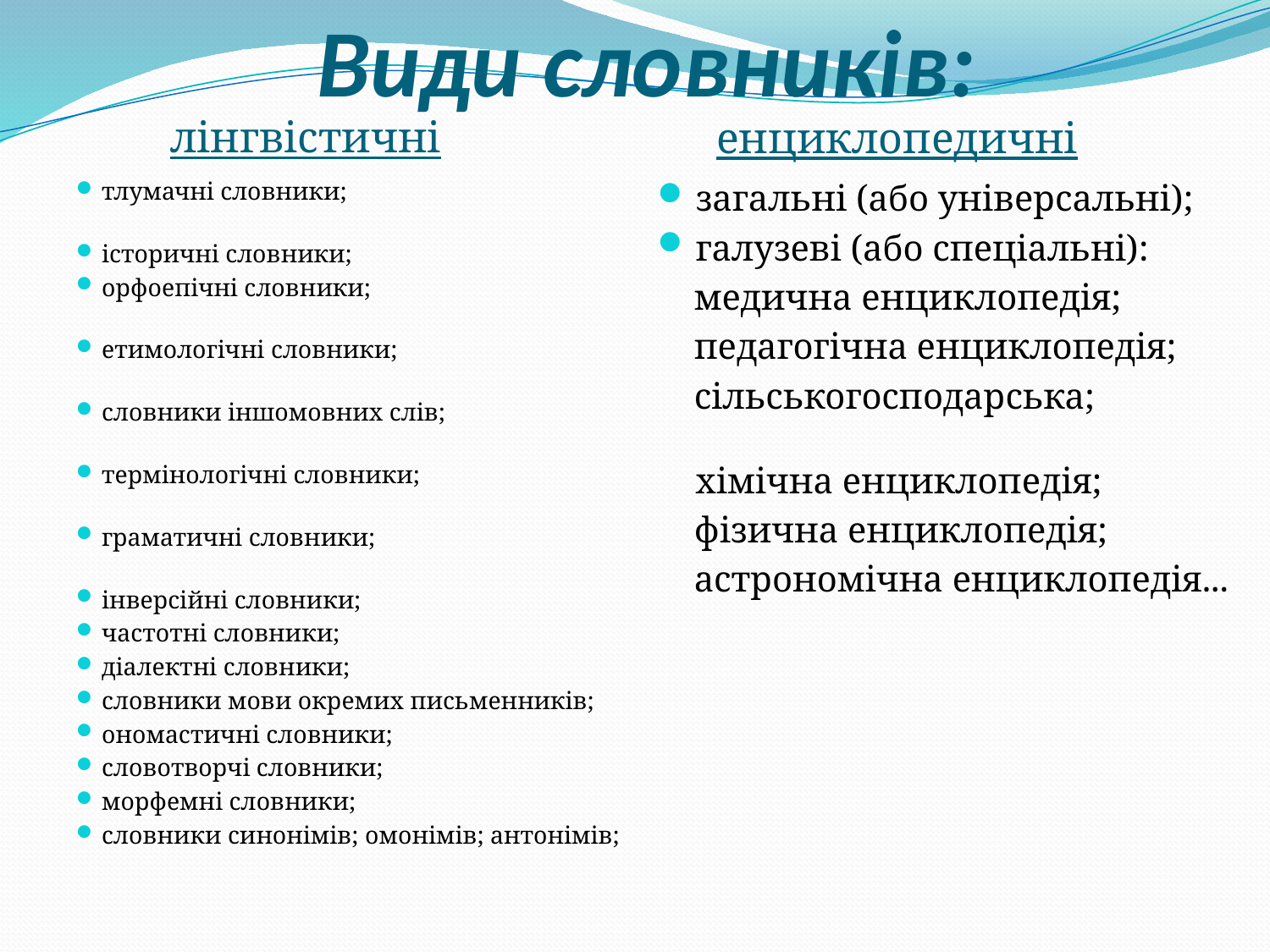

# Види словників:
     енциклопедичні
         лінгвістичні
тлумачні словники;
історичні словники;
орфоепічні словники;
етимологічні словники;
словники іншомовних слів;
термінологічні словники;
граматичні словники;
інверсійні словники;
частотні словники;
діалектні словники;
словники мови окремих письменників;
ономастичні словники;
словотворчі словники;
морфемні словники;
словники синонімів; омонімів; антонімів;
загальні (або універсальні);
галузеві (або спеціальні):
    медична енциклопедія;
    педагогічна енциклопедія;
    сільськогосподарська;                                                                 хімічна енциклопедія;
    фізична енциклопедія;
    астрономічна енциклопедія...